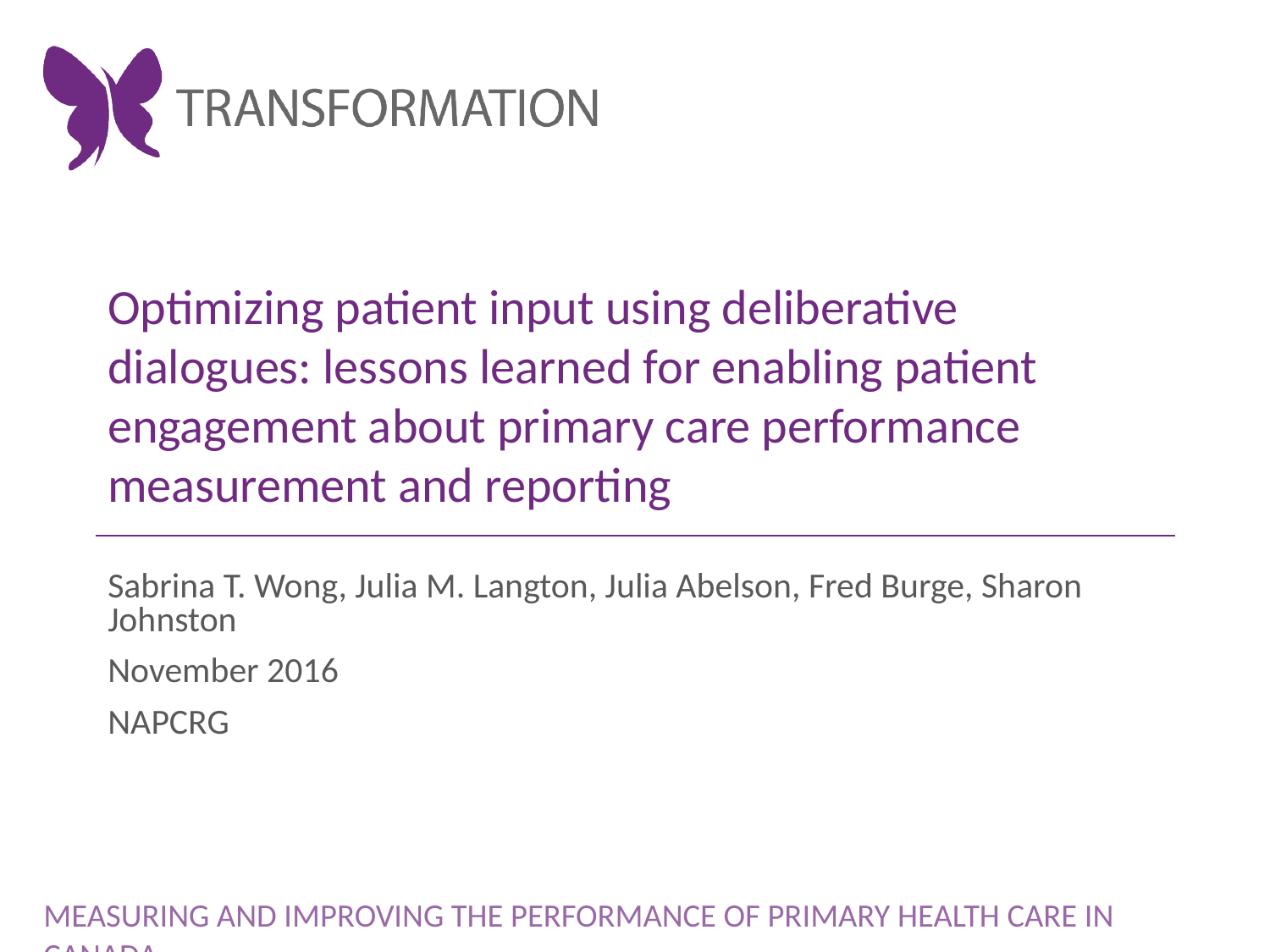

Optimizing patient input using deliberative dialogues: lessons learned for enabling patient engagement about primary care performance measurement and reporting
Sabrina T. Wong, Julia M. Langton, Julia Abelson, Fred Burge, Sharon Johnston
November 2016
NAPCRG

MEASURING AND IMPROVING THE PERFORMANCE OF PRIMARY HEALTH CARE IN CANADA